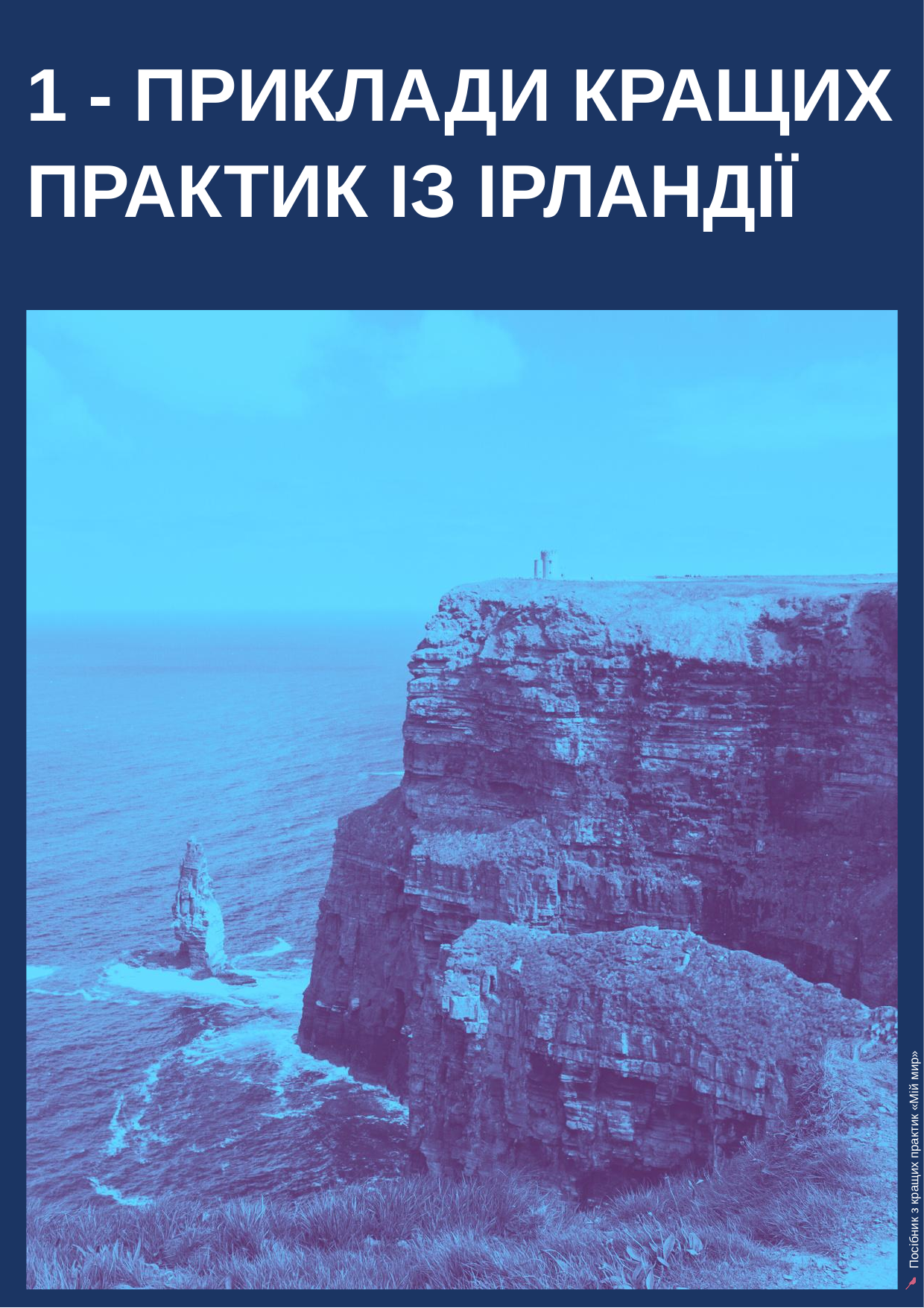

1 - ПРИКЛАДИ КРАЩИХ ПРАКТИК ІЗ ІРЛАНДІЇ

3
Посібник з кращих практик «Мій мир»

Музика для молоді: дорожня карта підходу до побудови миру